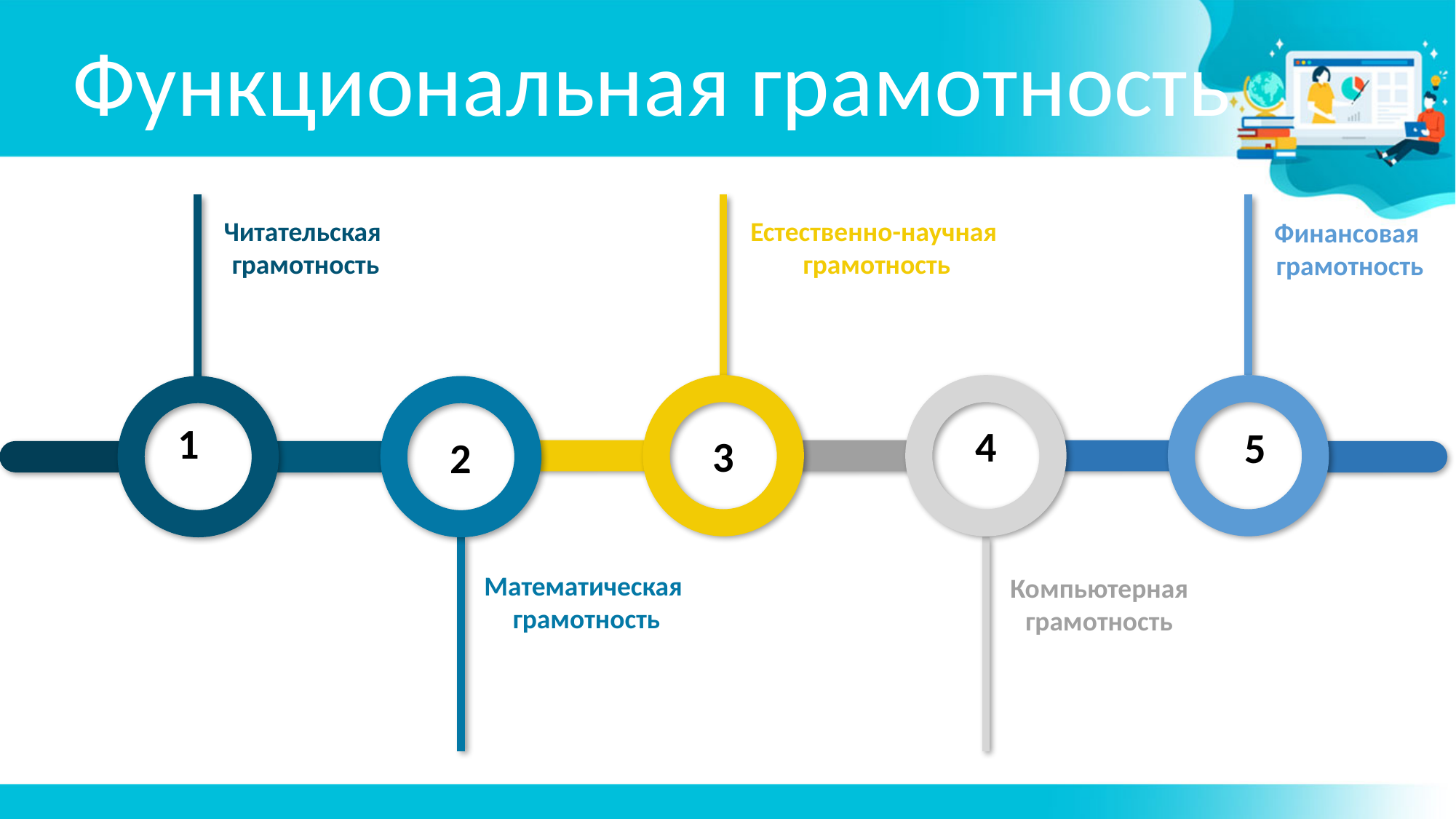

# Функциональная грамотность

Читательская
грамотность
Естественно-научная
 грамотность
Финансовая
грамотность

1
4
5
3
2

Математическая
грамотность
Компьютерная
грамотность